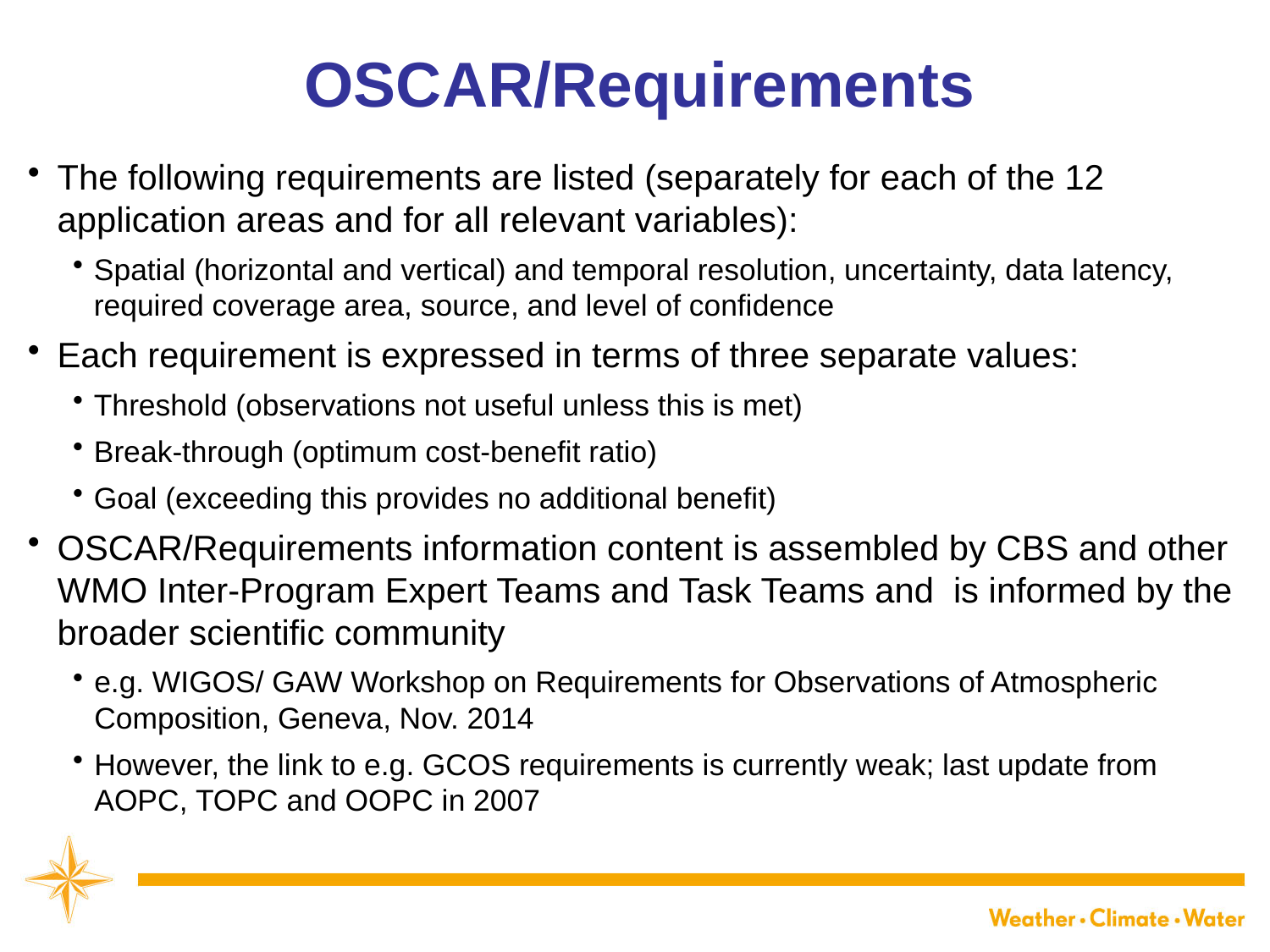

OSCAR/Requirements
The following requirements are listed (separately for each of the 12 application areas and for all relevant variables):
Spatial (horizontal and vertical) and temporal resolution, uncertainty, data latency, required coverage area, source, and level of confidence
Each requirement is expressed in terms of three separate values:
Threshold (observations not useful unless this is met)
Break-through (optimum cost-benefit ratio)
Goal (exceeding this provides no additional benefit)
OSCAR/Requirements information content is assembled by CBS and other WMO Inter-Program Expert Teams and Task Teams and  is informed by the broader scientific community
e.g. WIGOS/ GAW Workshop on Requirements for Observations of Atmospheric Composition, Geneva, Nov. 2014
However, the link to e.g. GCOS requirements is currently weak; last update from AOPC, TOPC and OOPC in 2007